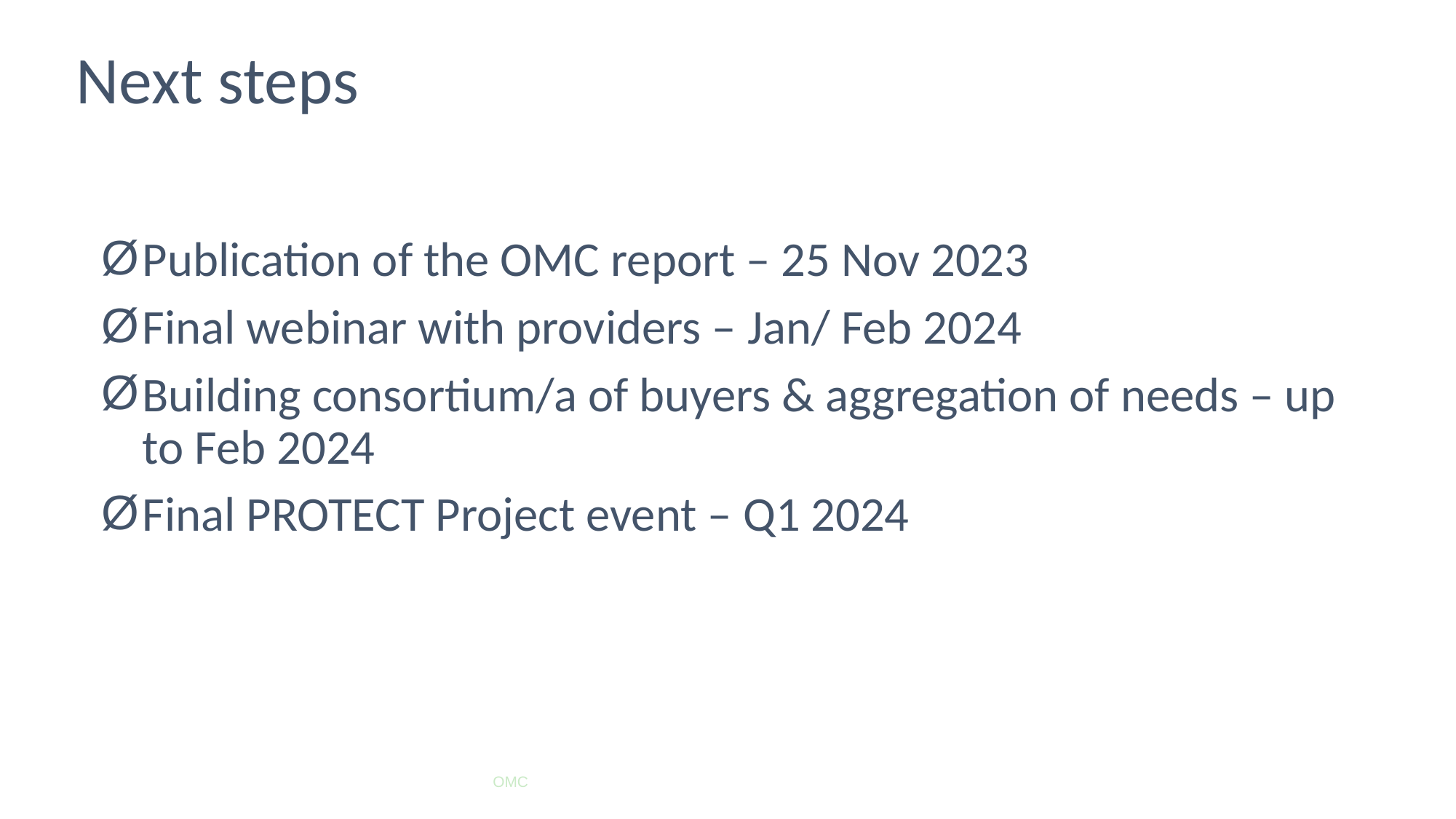

# Next steps
Publication of the OMC report – 25 Nov 2023
Final webinar with providers – Jan/ Feb 2024
Building consortium/a of buyers & aggregation of needs – up to Feb 2024
Final PROTECT Project event – Q1 2024

OMC